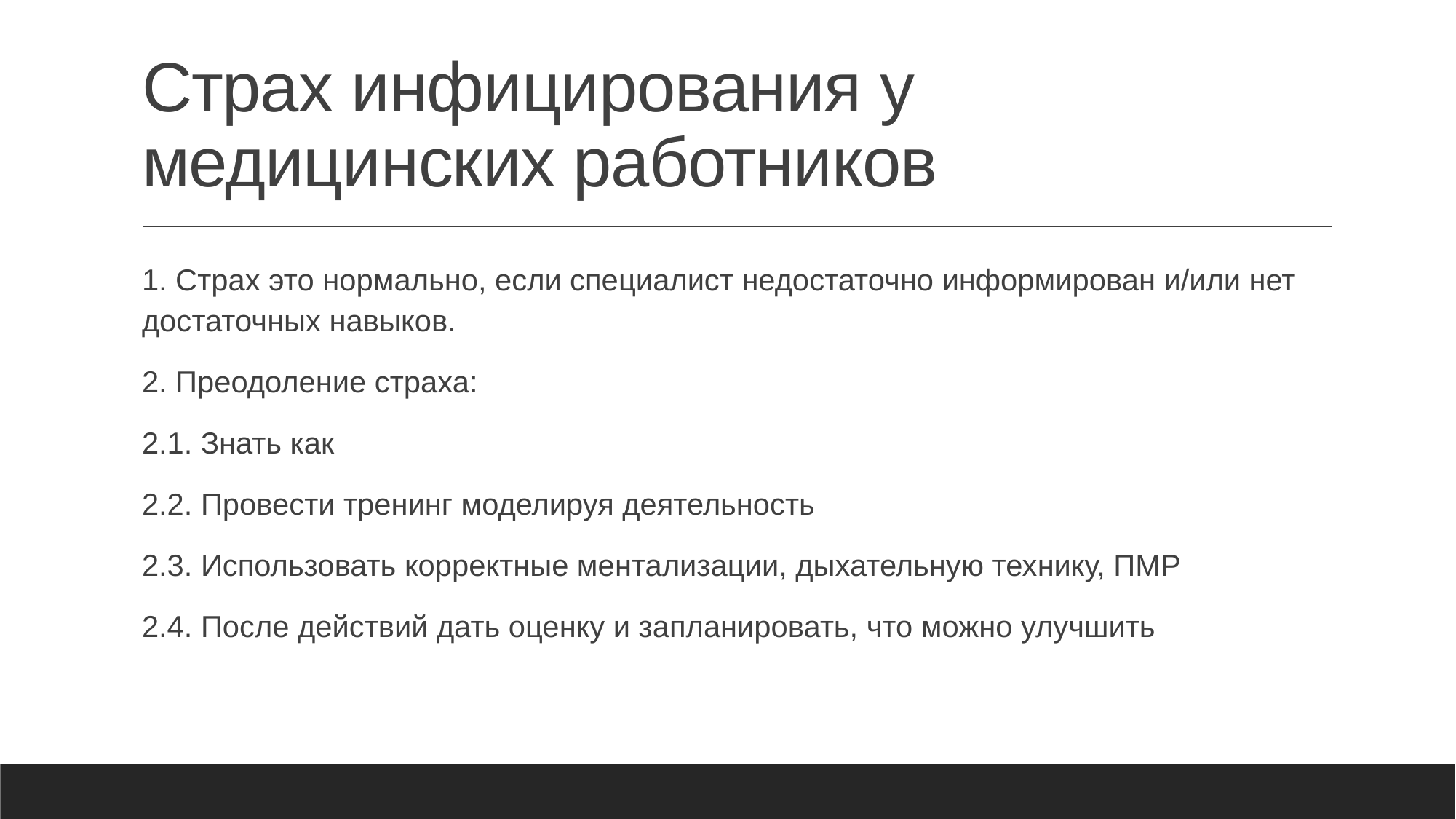

# Страх инфицирования у медицинских работников
1. Страх это нормально, если специалист недостаточно информирован и/или нет достаточных навыков.
2. Преодоление страха:
2.1. Знать как
2.2. Провести тренинг моделируя деятельность
2.3. Использовать корректные ментализации, дыхательную технику, ПМР
2.4. После действий дать оценку и запланировать, что можно улучшить